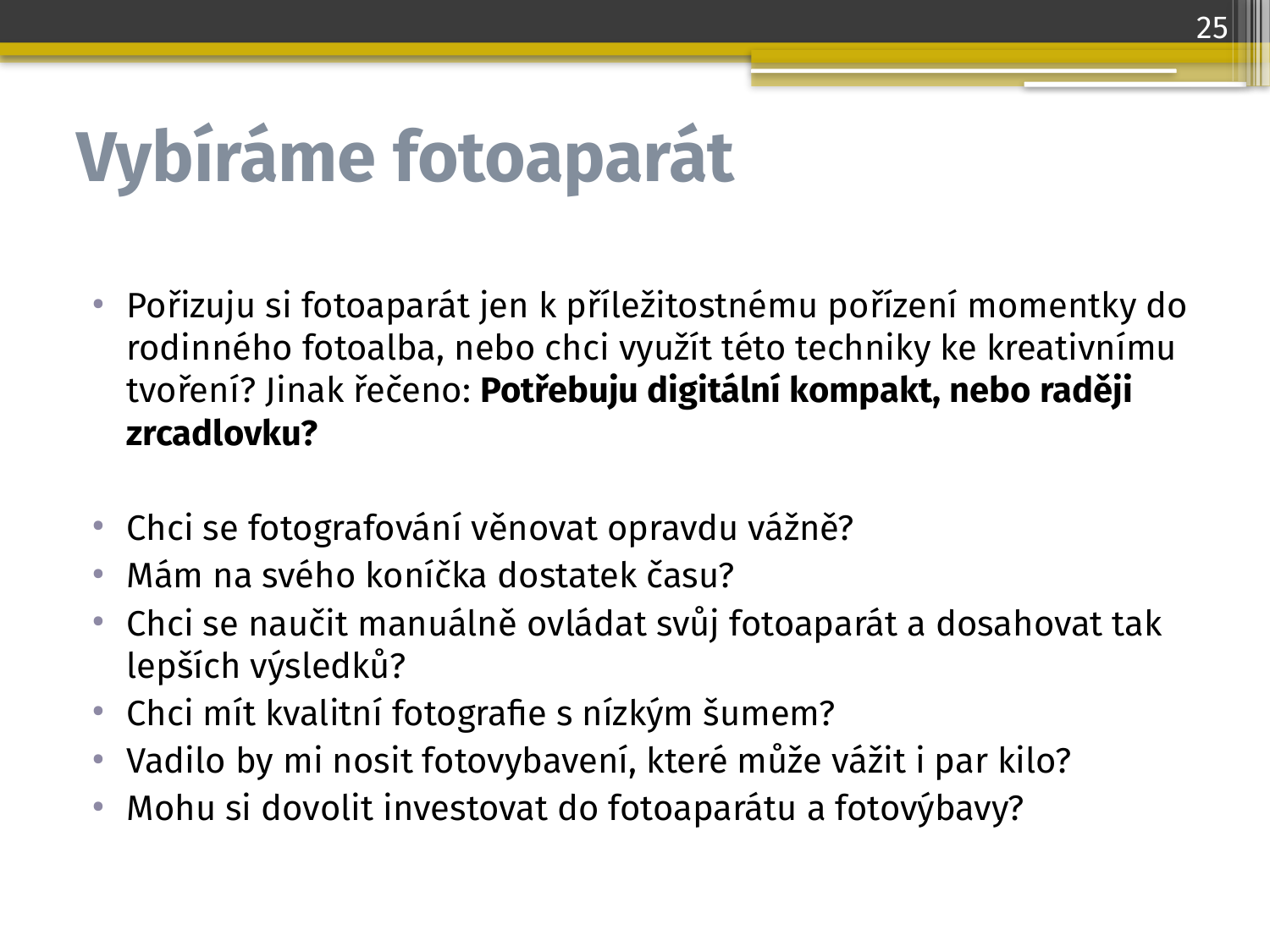

25
# Vybíráme fotoaparát
Pořizuju si fotoaparát jen k příležitostnému pořízení momentky do rodinného fotoalba, nebo chci využít této techniky ke kreativnímu tvoření? Jinak řečeno: Potřebuju digitální kompakt, nebo raději zrcadlovku?

Chci se fotografování věnovat opravdu vážně?
Mám na svého koníčka dostatek času?
Chci se naučit manuálně ovládat svůj fotoaparát a dosahovat tak lepších výsledků?
Chci mít kvalitní fotografie s nízkým šumem?
Vadilo by mi nosit fotovybavení, které může vážit i par kilo?
Mohu si dovolit investovat do fotoaparátu a fotovýbavy?